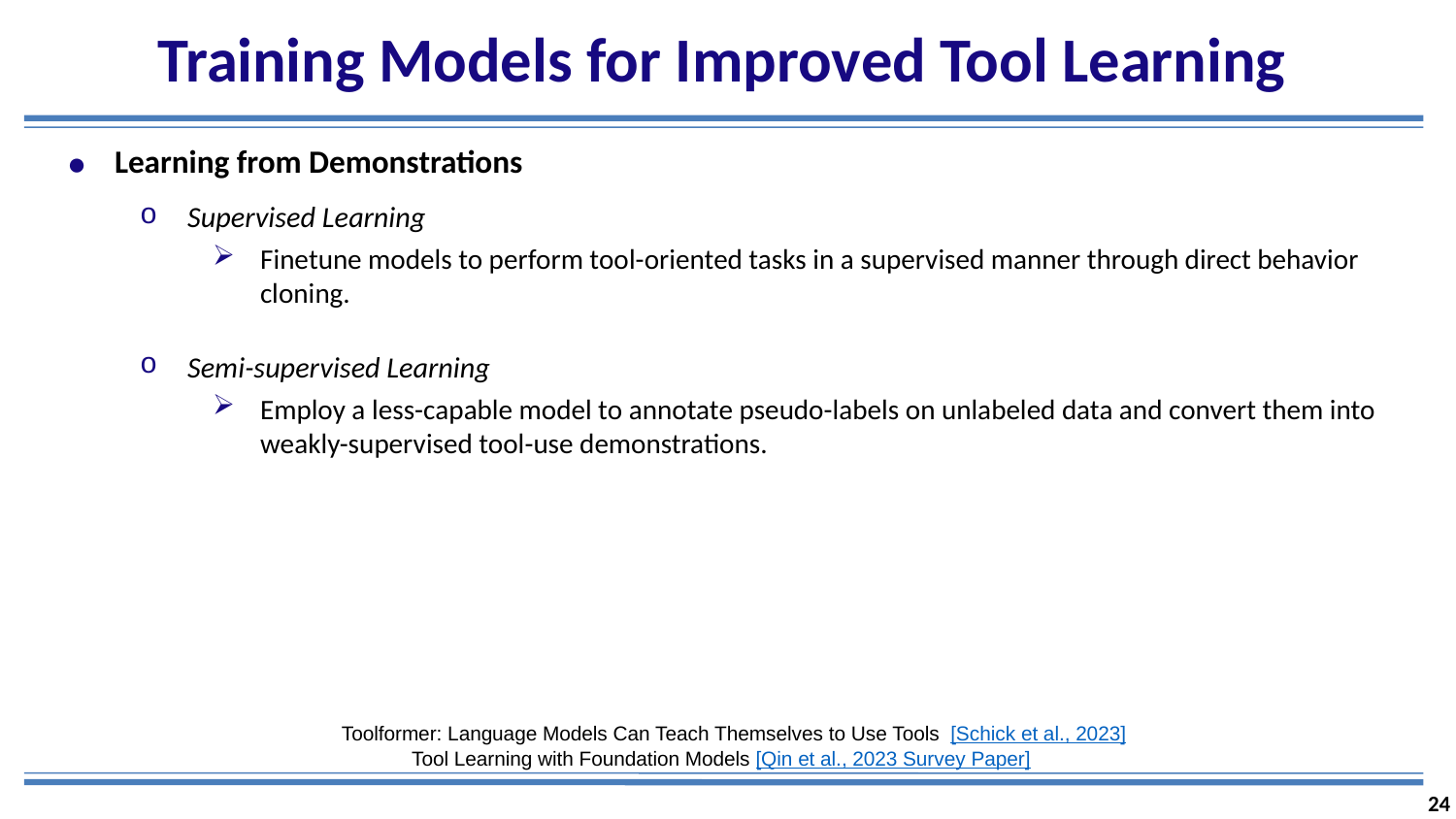

# Training Models for Improved Tool Learning
Learning from Demonstrations

Supervised Learning
Finetune models to perform tool-oriented tasks in a supervised manner through direct behavior cloning.

Semi-supervised Learning
Employ a less-capable model to annotate pseudo-labels on unlabeled data and convert them into weakly-supervised tool-use demonstrations.

Toolformer: Language Models Can Teach Themselves to Use Tools  [Schick et al., 2023]
Tool Learning with Foundation Models [Qin et al., 2023 Survey Paper]
24